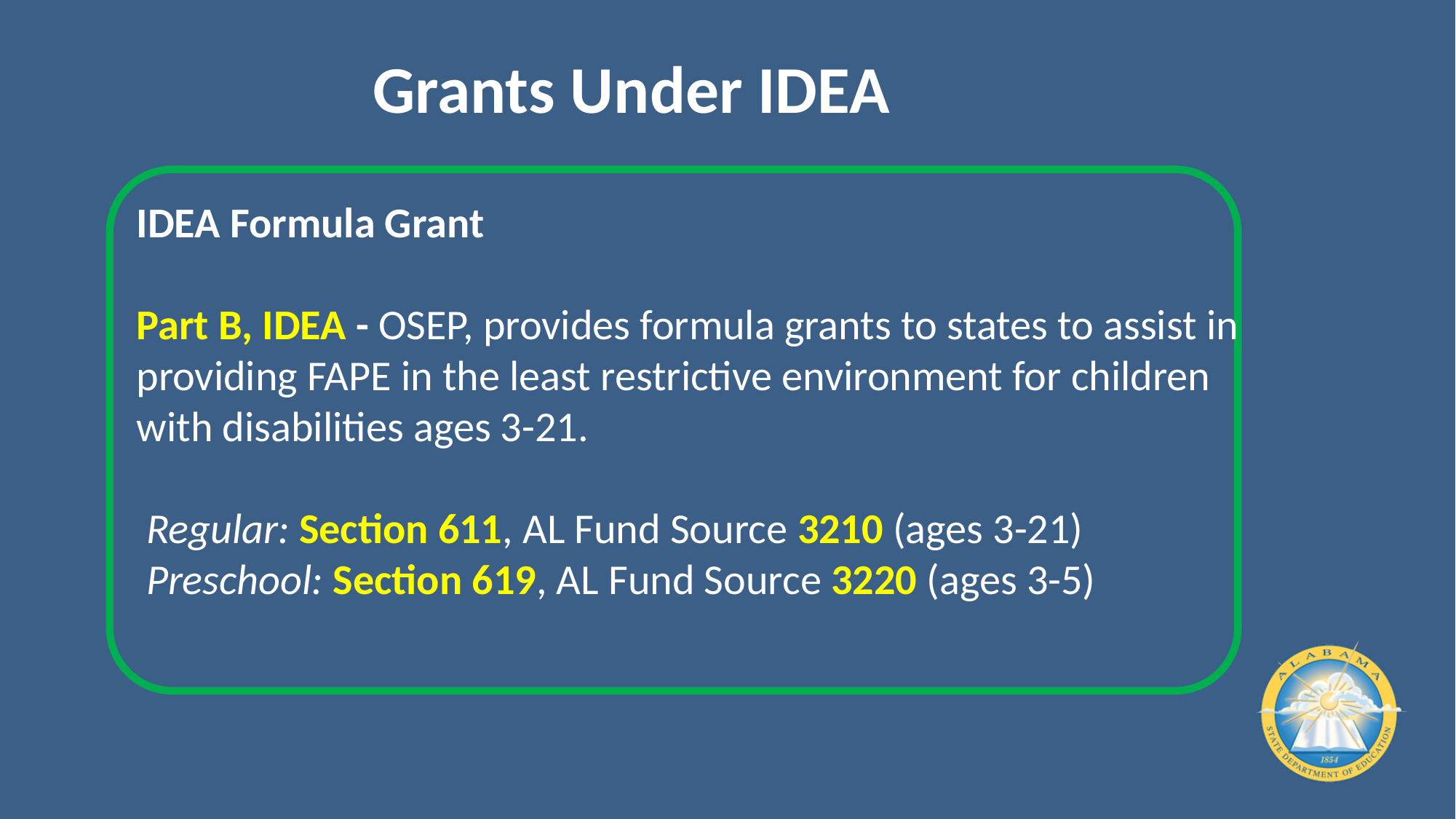

Grants Under IDEA

IDEA Formula Grant

Part B, IDEA - OSEP, provides formula grants to states to assist in providing FAPE in the least restrictive environment for children with disabilities ages 3-21.

 Regular: Section 611, AL Fund Source 3210 (ages 3-21)
 Preschool: Section 619, AL Fund Source 3220 (ages 3-5)